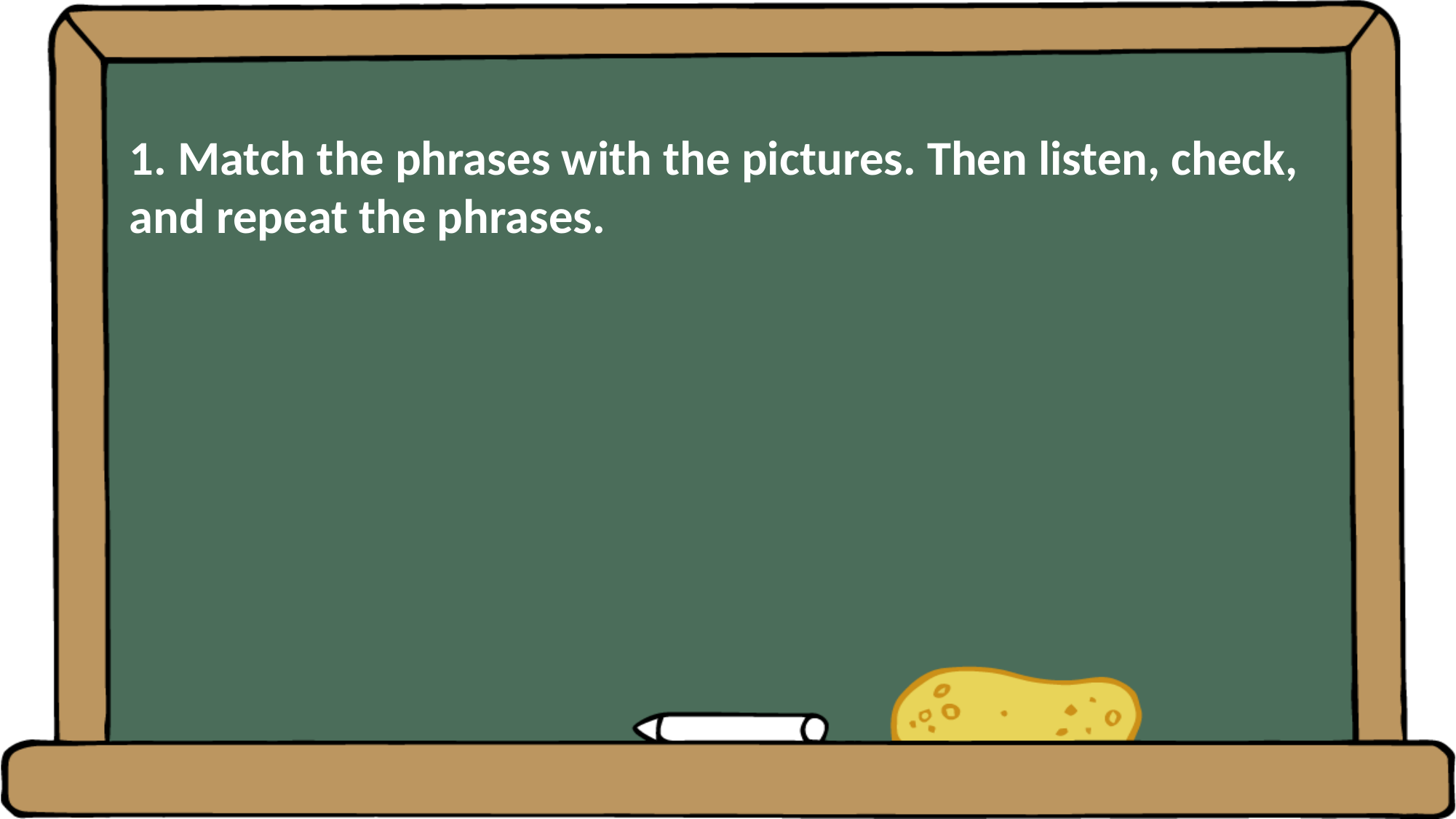

1. Match the phrases with the pictures. Then listen, check, and repeat the phrases.